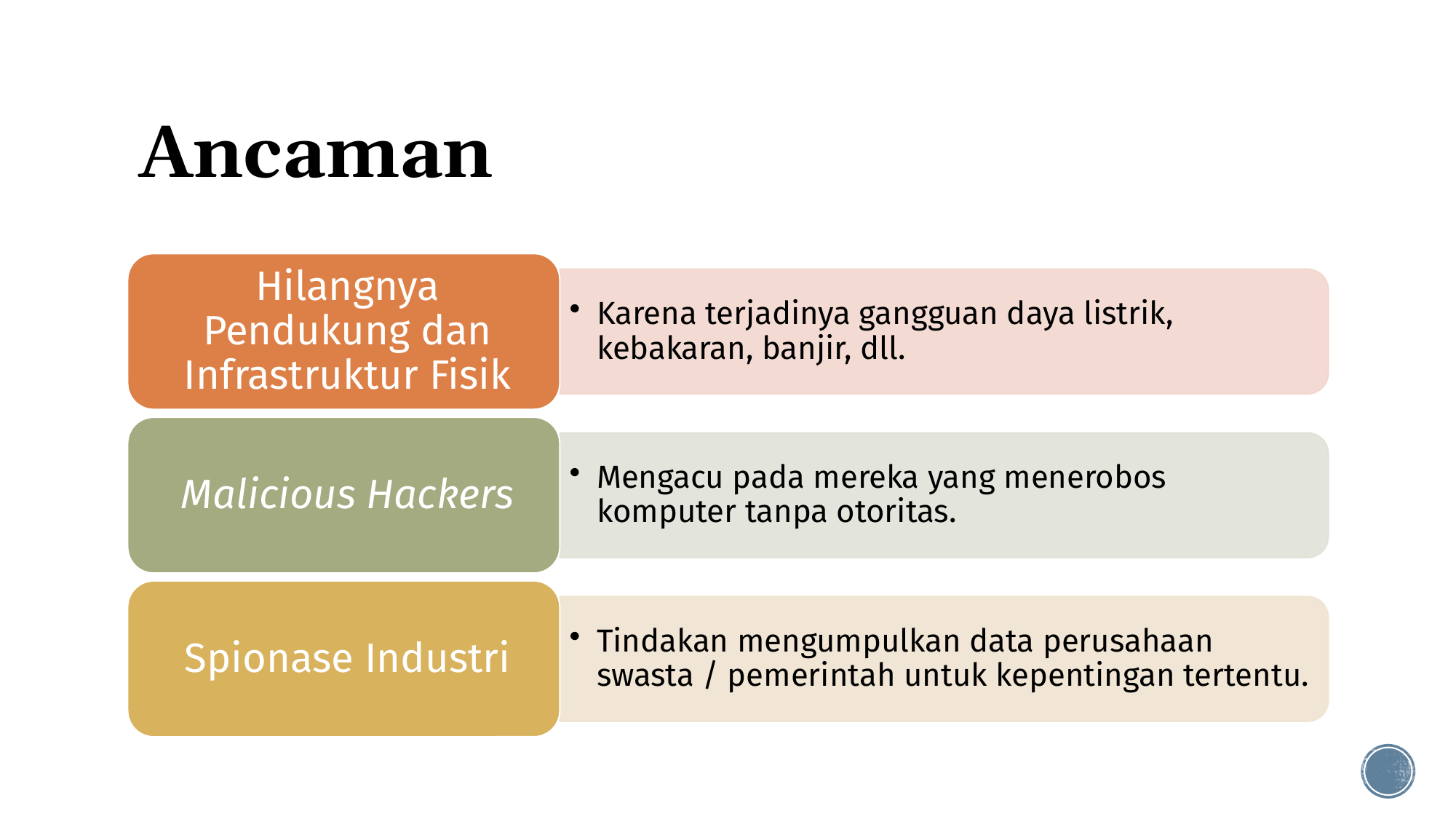

# Ancaman
Karena terjadinya gangguan daya listrik, kebakaran, banjir, dll.
Hilangnya Pendukung dan Infrastruktur Fisik
Mengacu pada mereka yang menerobos komputer tanpa otoritas.
Malicious Hackers
Tindakan mengumpulkan data perusahaan swasta / pemerintah untuk kepentingan tertentu.
Spionase Industri